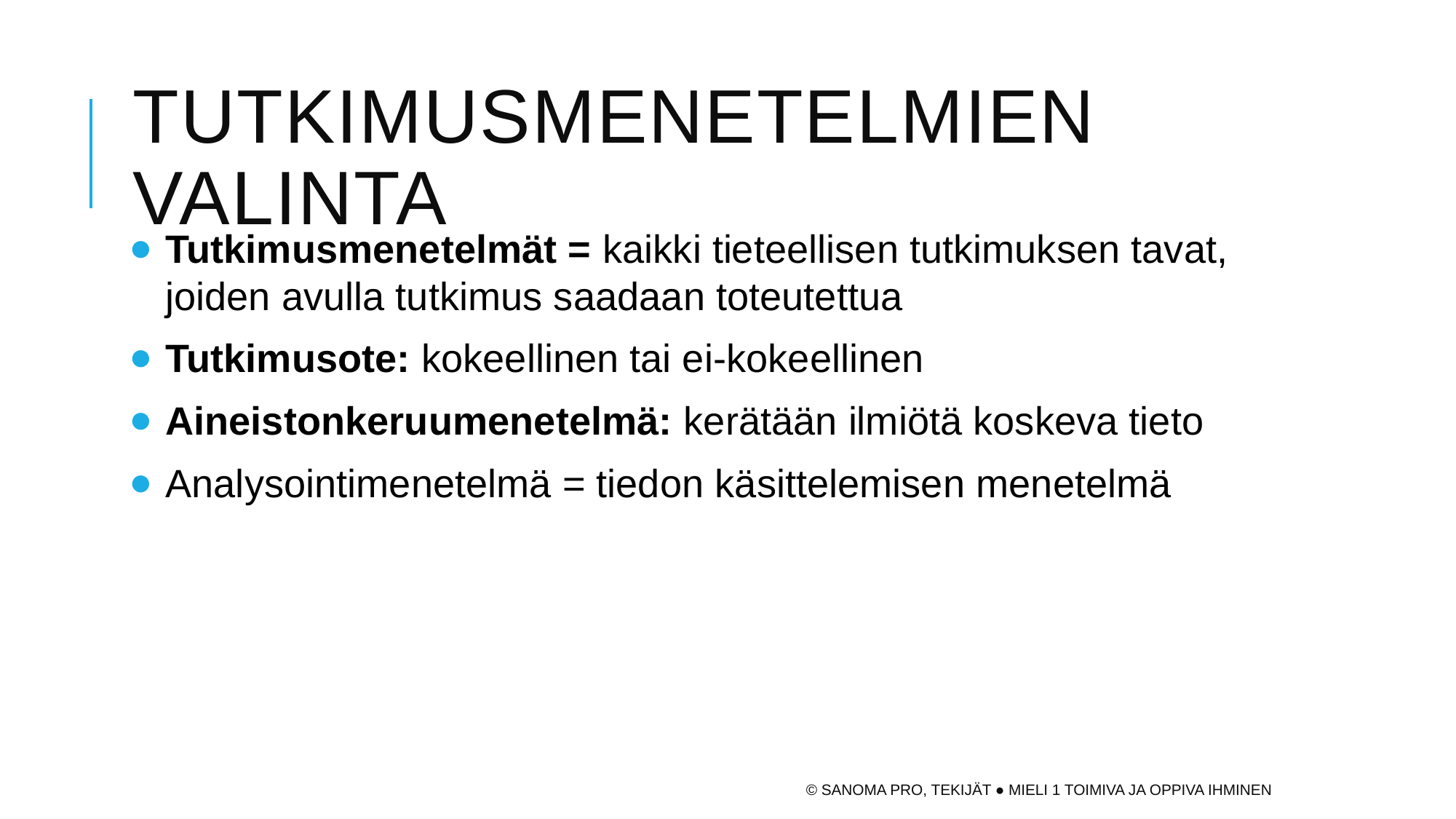

# Tutkimusmenetelmien valinta
Tutkimusmenetelmät = kaikki tieteellisen tutkimuksen tavat, joiden avulla tutkimus saadaan toteutettua
Tutkimusote: kokeellinen tai ei-kokeellinen
Aineistonkeruumenetelmä: kerätään ilmiötä koskeva tieto
Analysointimenetelmä = tiedon käsittelemisen menetelmä
© Sanoma Pro, Tekijät ● Mieli 1 Toimiva ja oppiva ihminen